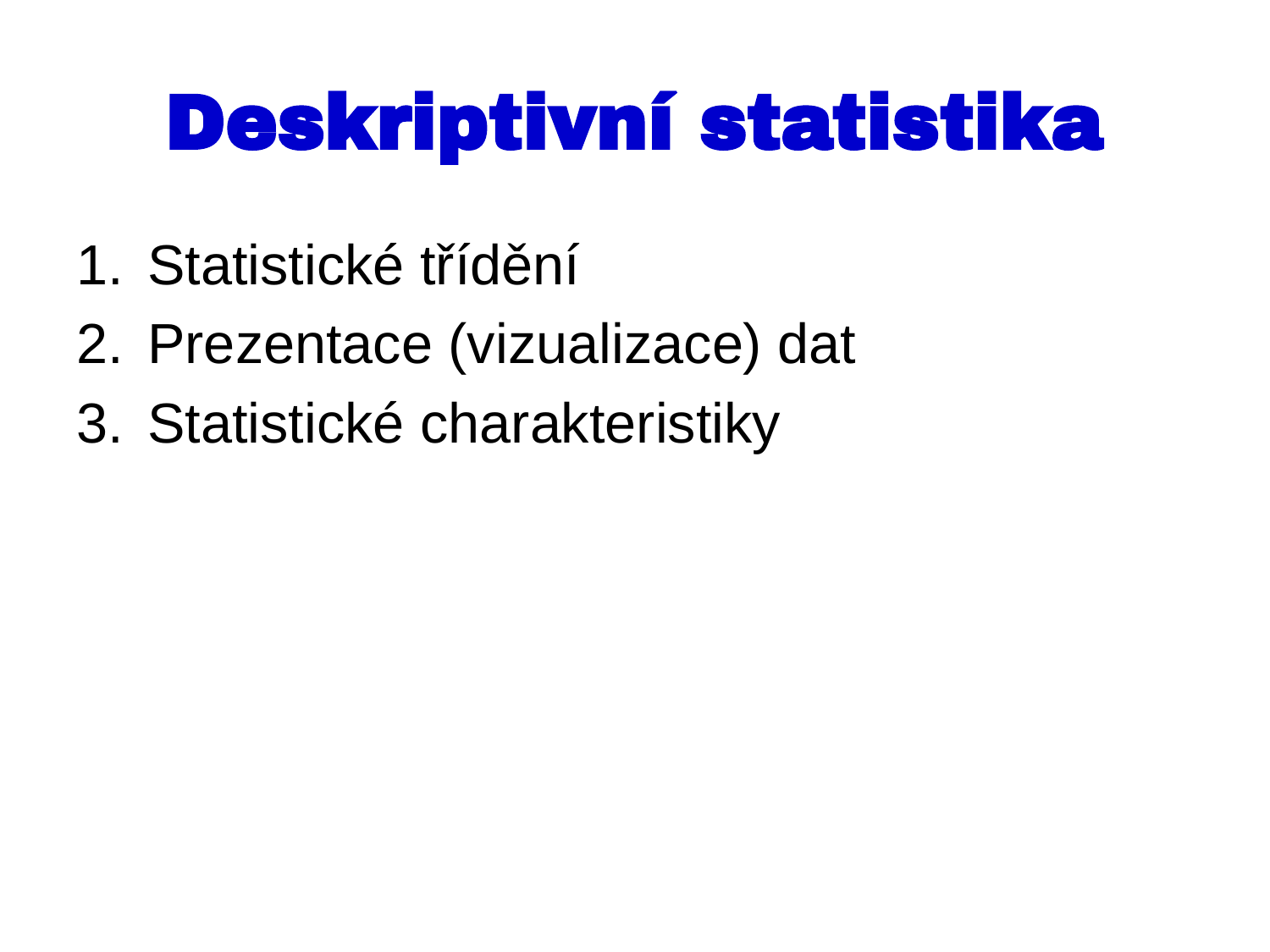

# Deskriptivní statistika
Statistické třídění
Prezentace (vizualizace) dat
Statistické charakteristiky